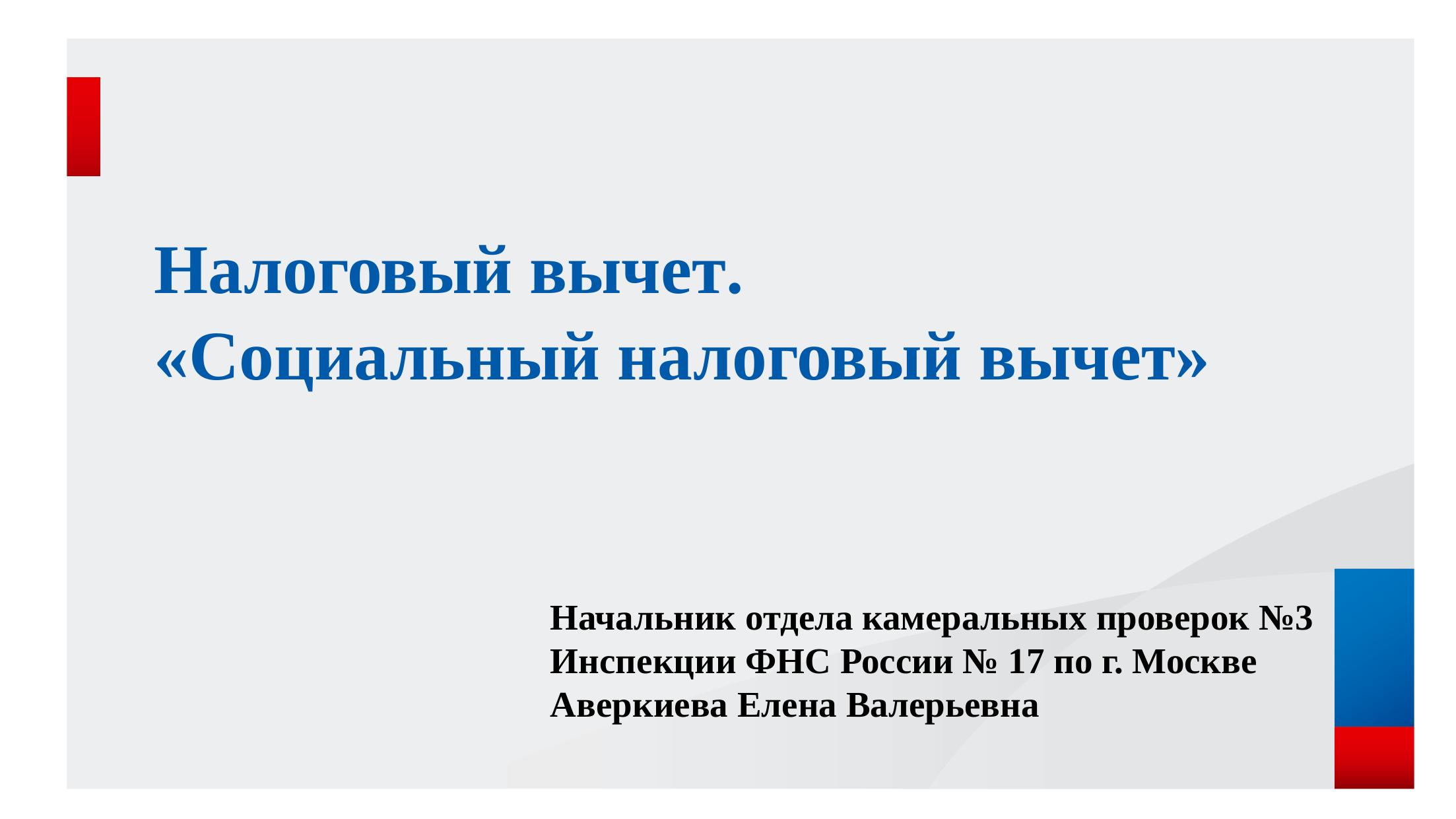

# Налоговый вычет. «Социальный налоговый вычет»
Начальник отдела камеральных проверок №3
Инспекции ФНС России № 17 по г. Москве
Аверкиева Елена Валерьевна